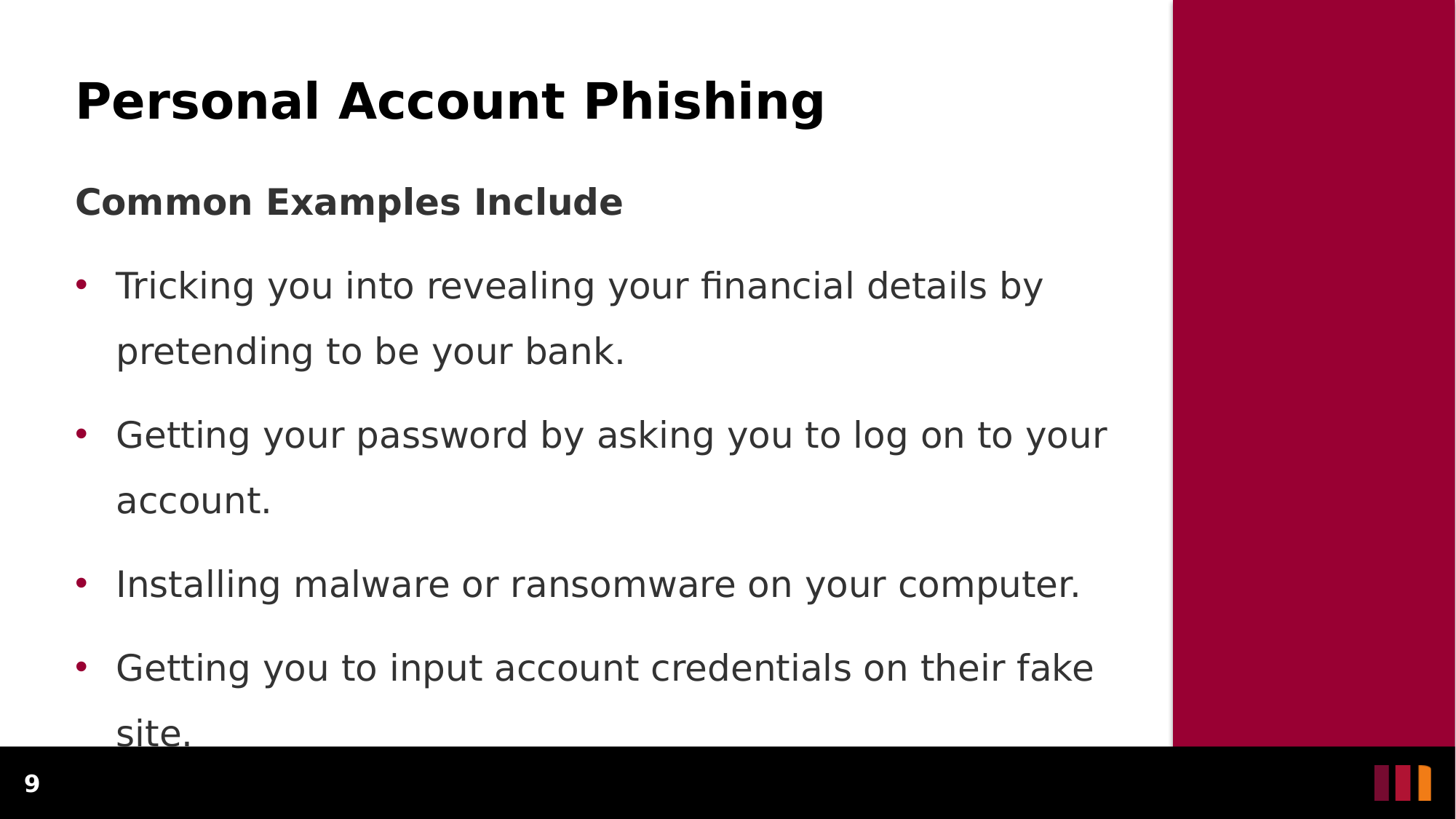

# Personal Account Phishing
Common Examples Include
Tricking you into revealing your financial details by pretending to be your bank.
Getting your password by asking you to log on to your account.
Installing malware or ransomware on your computer.
Getting you to input account credentials on their fake site.
9